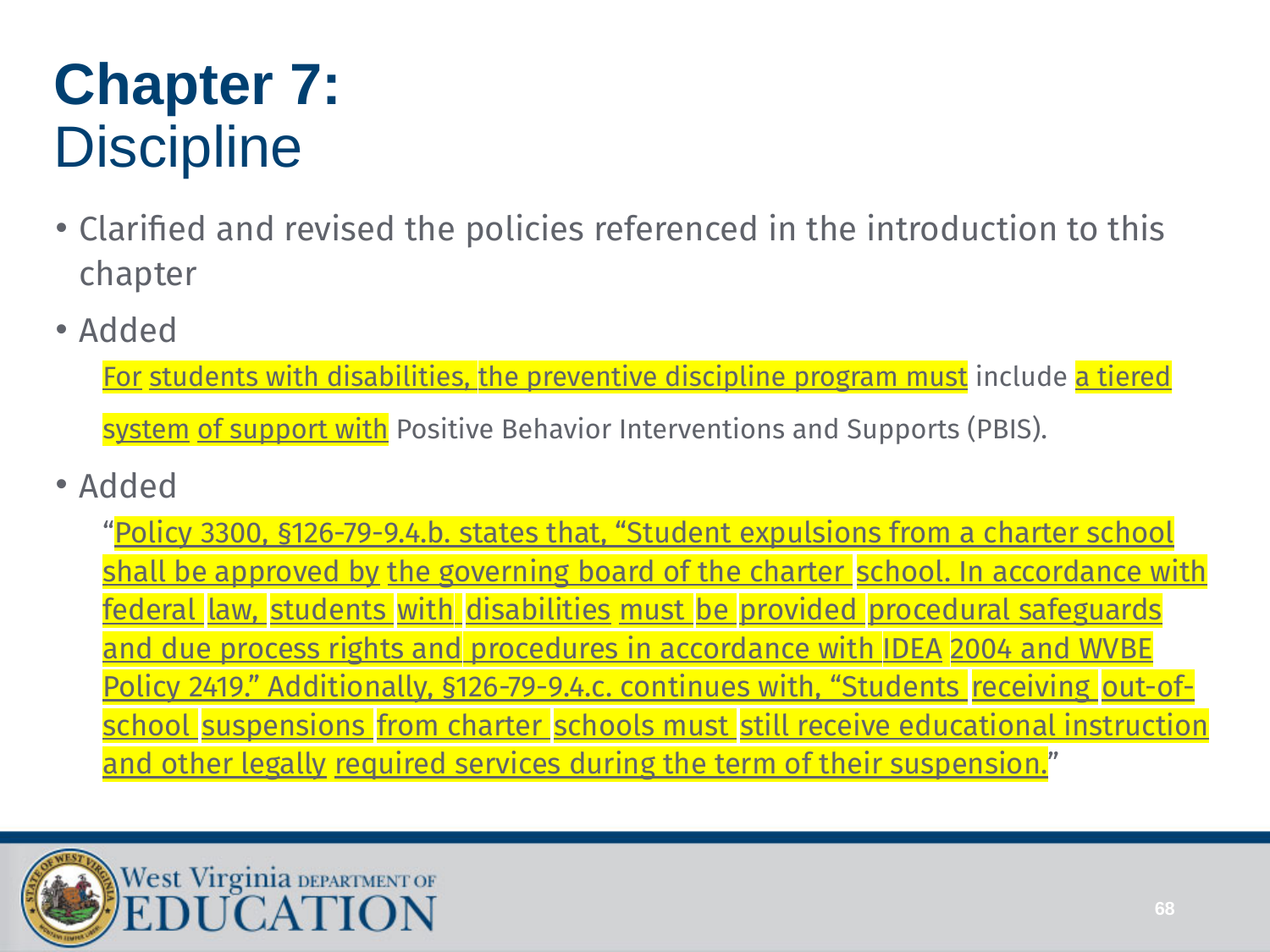

# Chapter 7: Discipline
Clarified and revised the policies referenced in the introduction to this chapter
Added
For students with disabilities, the preventive discipline program must include a tiered system of support with Positive Behavior Interventions and Supports (PBIS).
Added
“Policy 3300, §126-79-9.4.b. states that, “Student expulsions from a charter school shall be approved by the governing board of the charter school. In accordance with federal law, students with disabilities must be provided procedural safeguards and due process rights and procedures in accordance with IDEA 2004 and WVBE Policy 2419.” Additionally, §126-79-9.4.c. continues with, “Students receiving out-of- school suspensions from charter schools must still receive educational instruction and other legally required services during the term of their suspension.”

68